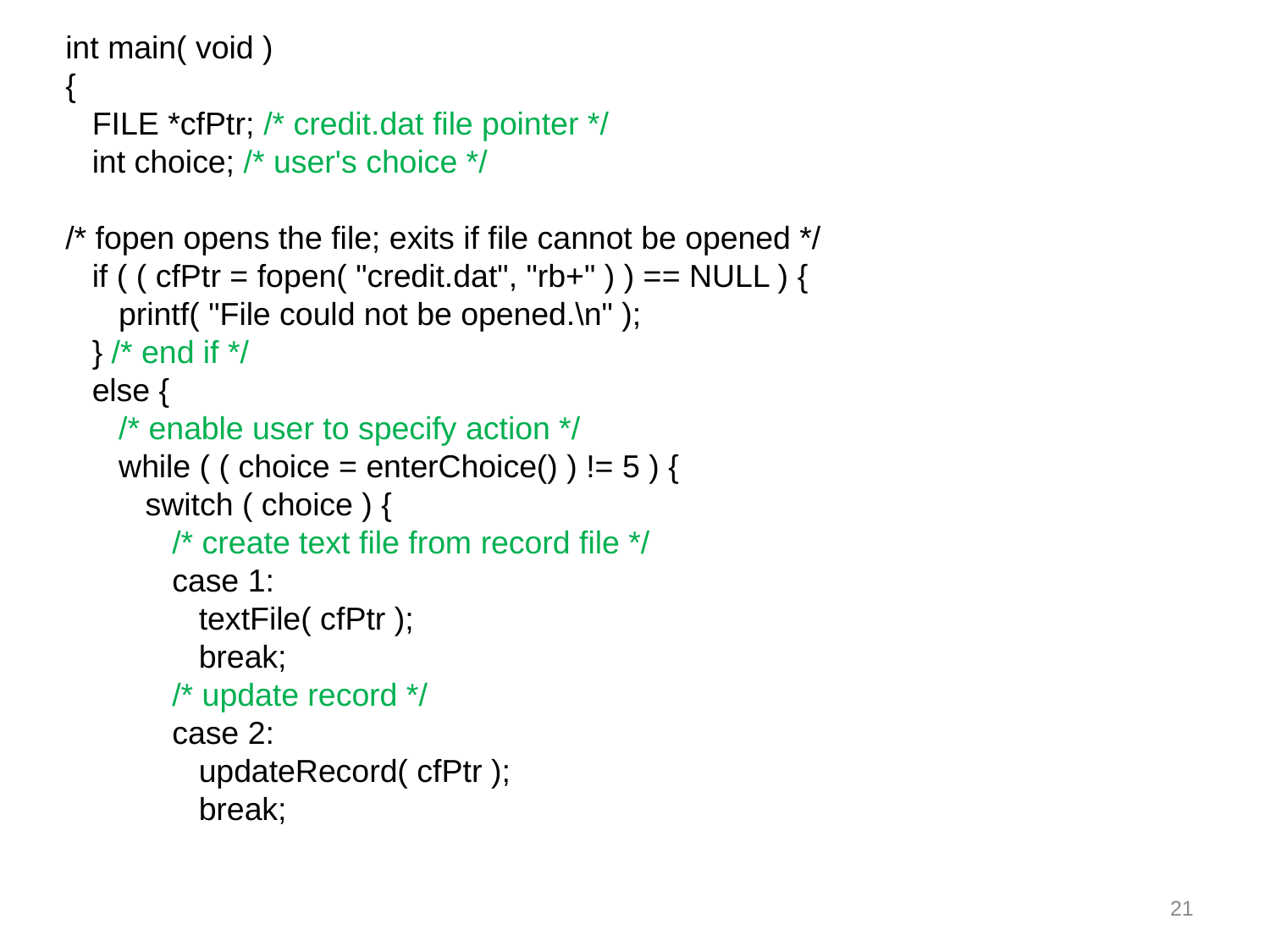

int main( void )
{
   FILE *cfPtr; /* credit.dat file pointer */
   int choice; /* user's choice */

/* fopen opens the file; exits if file cannot be opened */
   if ( ( cfPtr = fopen( "credit.dat", "rb+" ) ) == NULL ) {
      printf( "File could not be opened.\n" );
   } /* end if */
   else {
      /* enable user to specify action */
      while ( ( choice = enterChoice() ) != 5 ) {
         switch ( choice ) {
            /* create text file from record file */
            case 1:
               textFile( cfPtr );
               break;
            /* update record */
            case 2:
               updateRecord( cfPtr );
               break;

21